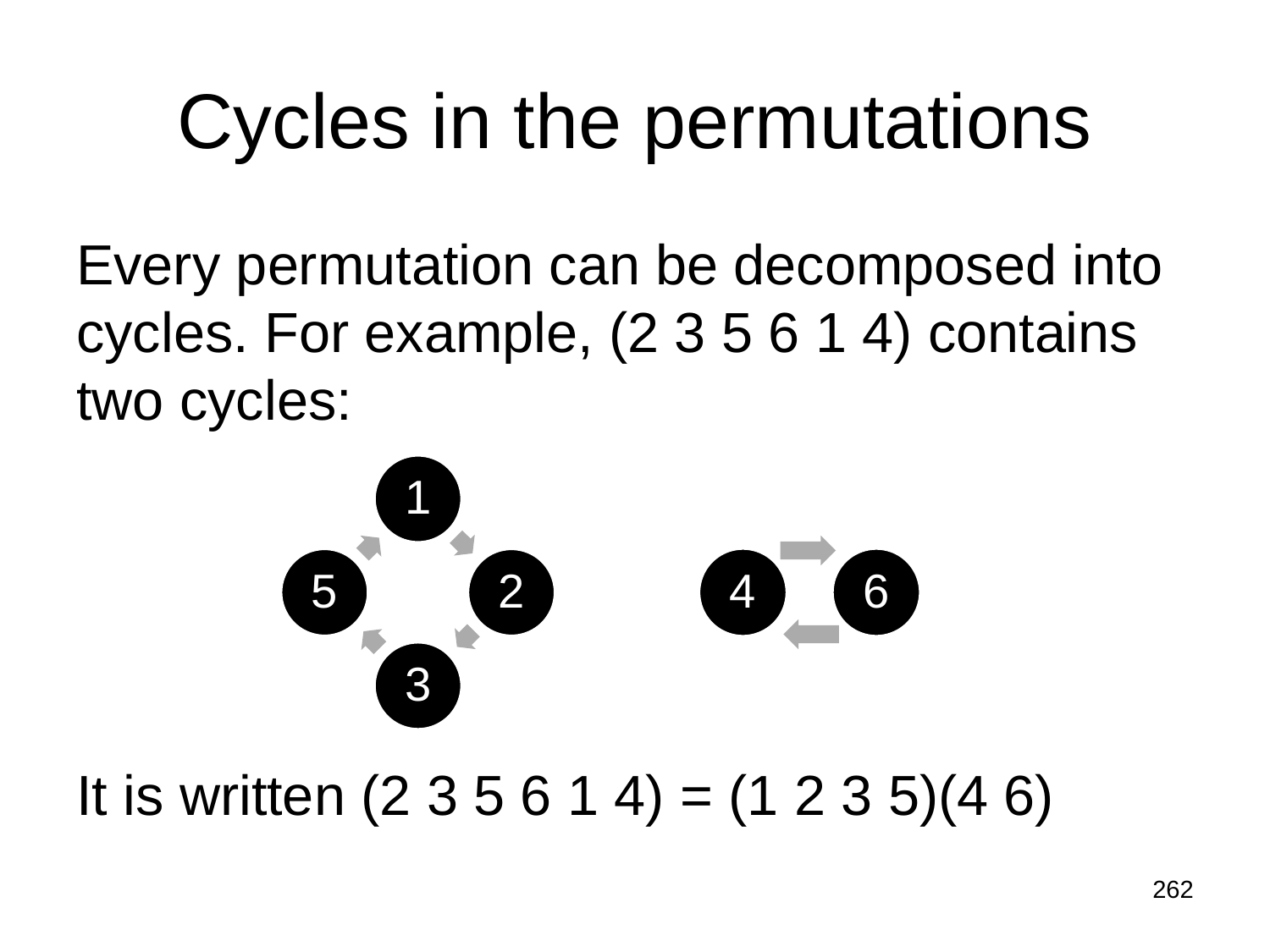

# Cycles in the permutations
Every permutation can be decomposed into cycles. For example, (2 3 5 6 1 4) contains two cycles:

It is written (2 3 5 6 1 4) = (1 2 3 5)(4 6)

1

2

3

5

4

6

262